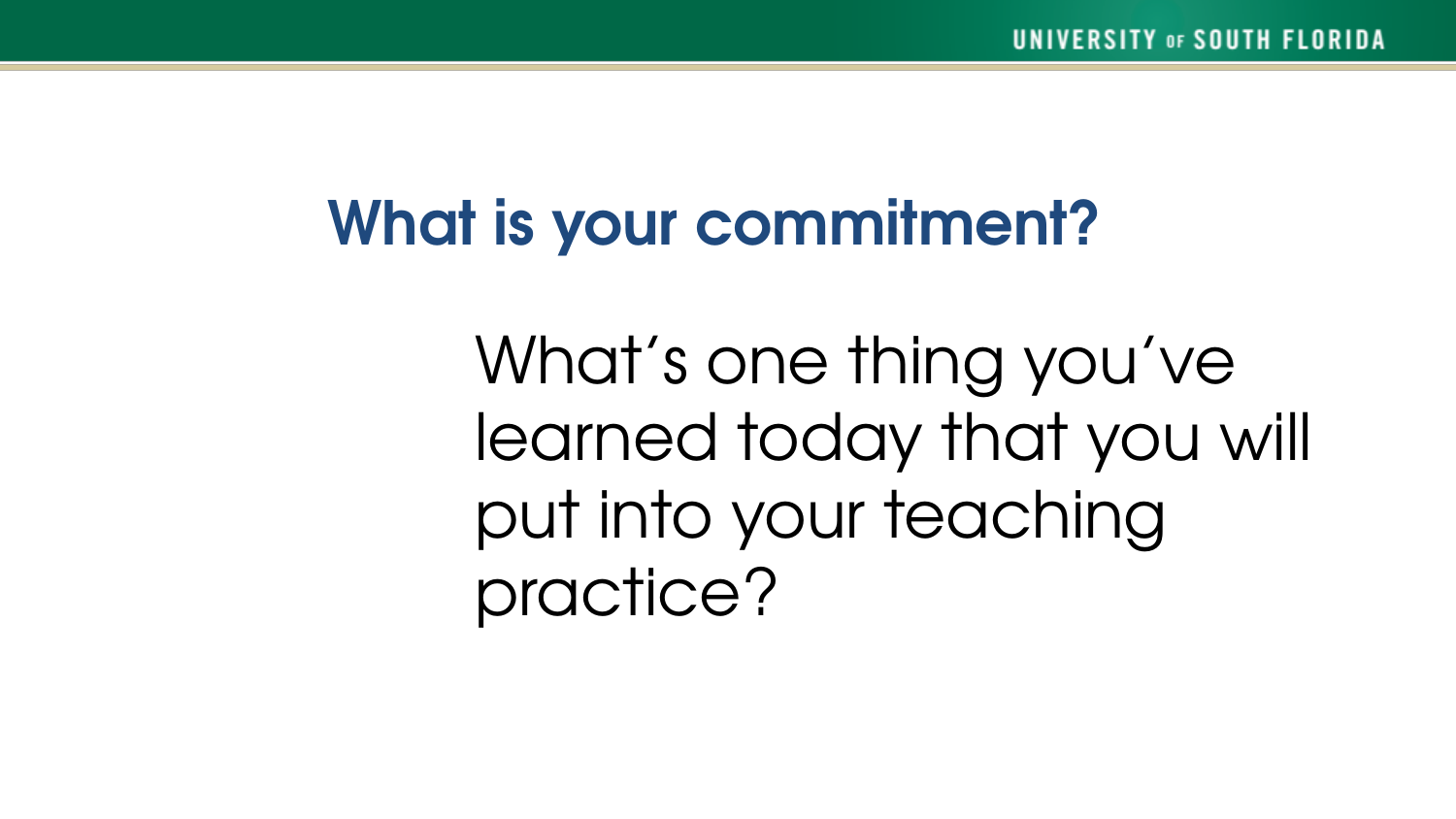

# What is your commitment?
What’s one thing you’ve learned today that you will put into your teaching practice?